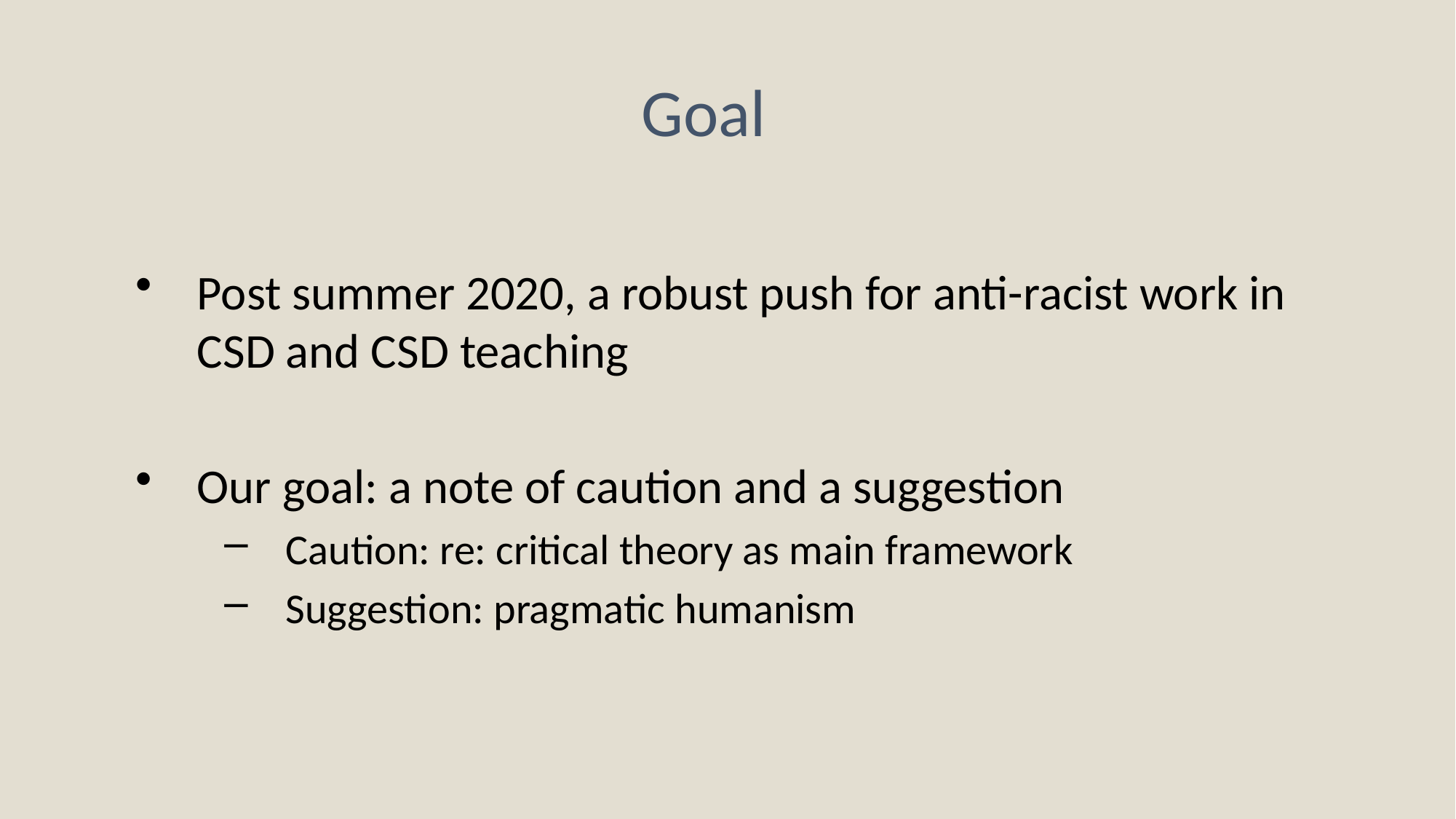

Goal

Post summer 2020, a robust push for anti-racist work in CSD and CSD teaching

Our goal: a note of caution and a suggestion
Caution: re: critical theory as main framework
Suggestion: pragmatic humanism